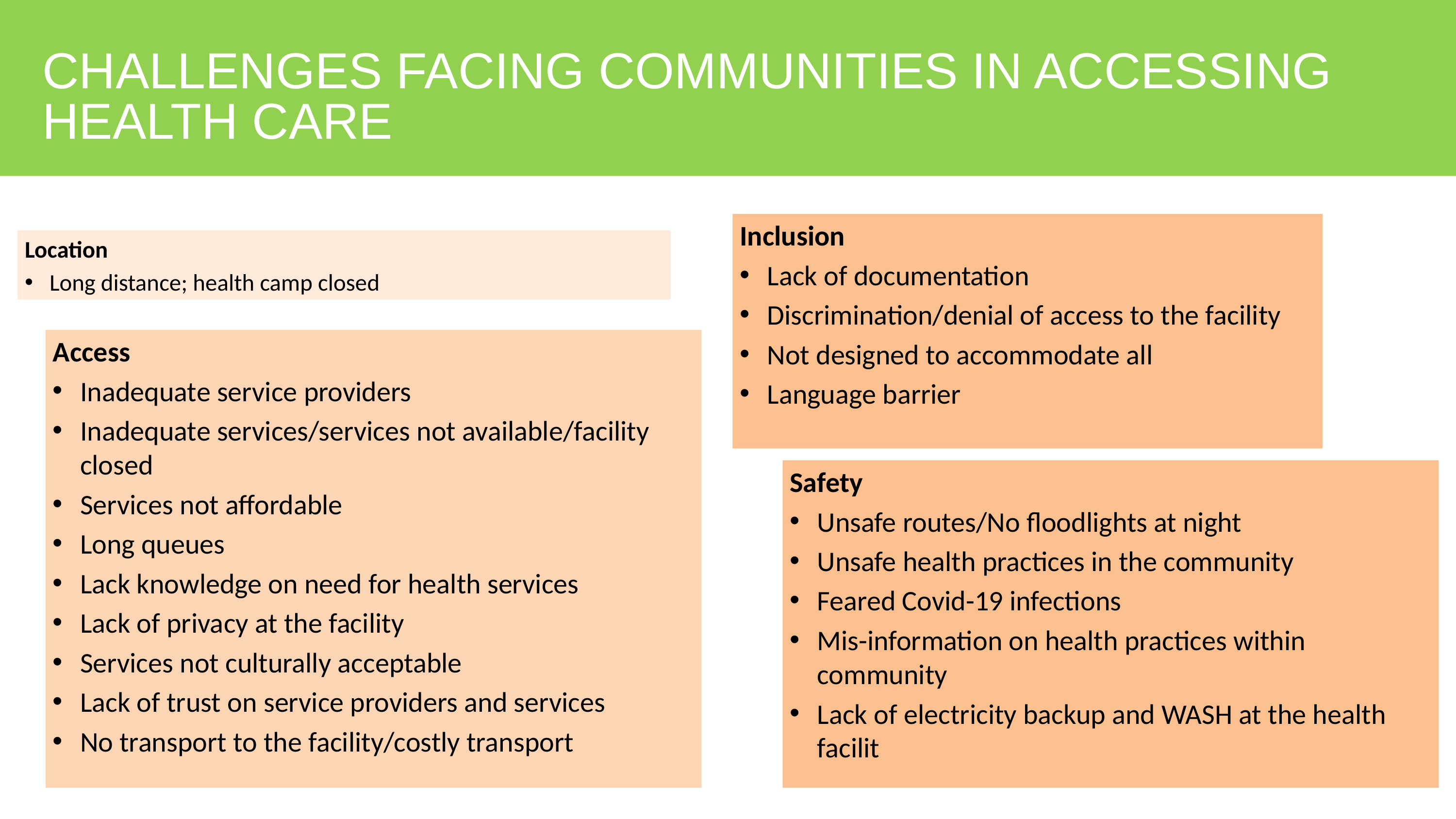

CHALLENGES FACING COMMUNITIES IN ACCESSING HEALTH CARE
Inclusion
Lack of documentation
Discrimination/denial of access to the facility
Not designed to accommodate all
Language barrier
Location
Long distance; health camp closed

Access
Inadequate service providers
Inadequate services/services not available/facility closed
Services not affordable
Long queues
Lack knowledge on need for health services
Lack of privacy at the facility
Services not culturally acceptable
Lack of trust on service providers and services
No transport to the facility/costly transport
Safety
Unsafe routes/No floodlights at night
Unsafe health practices in the community
Feared Covid-19 infections
Mis-information on health practices within community
Lack of electricity backup and WASH at the health facilit